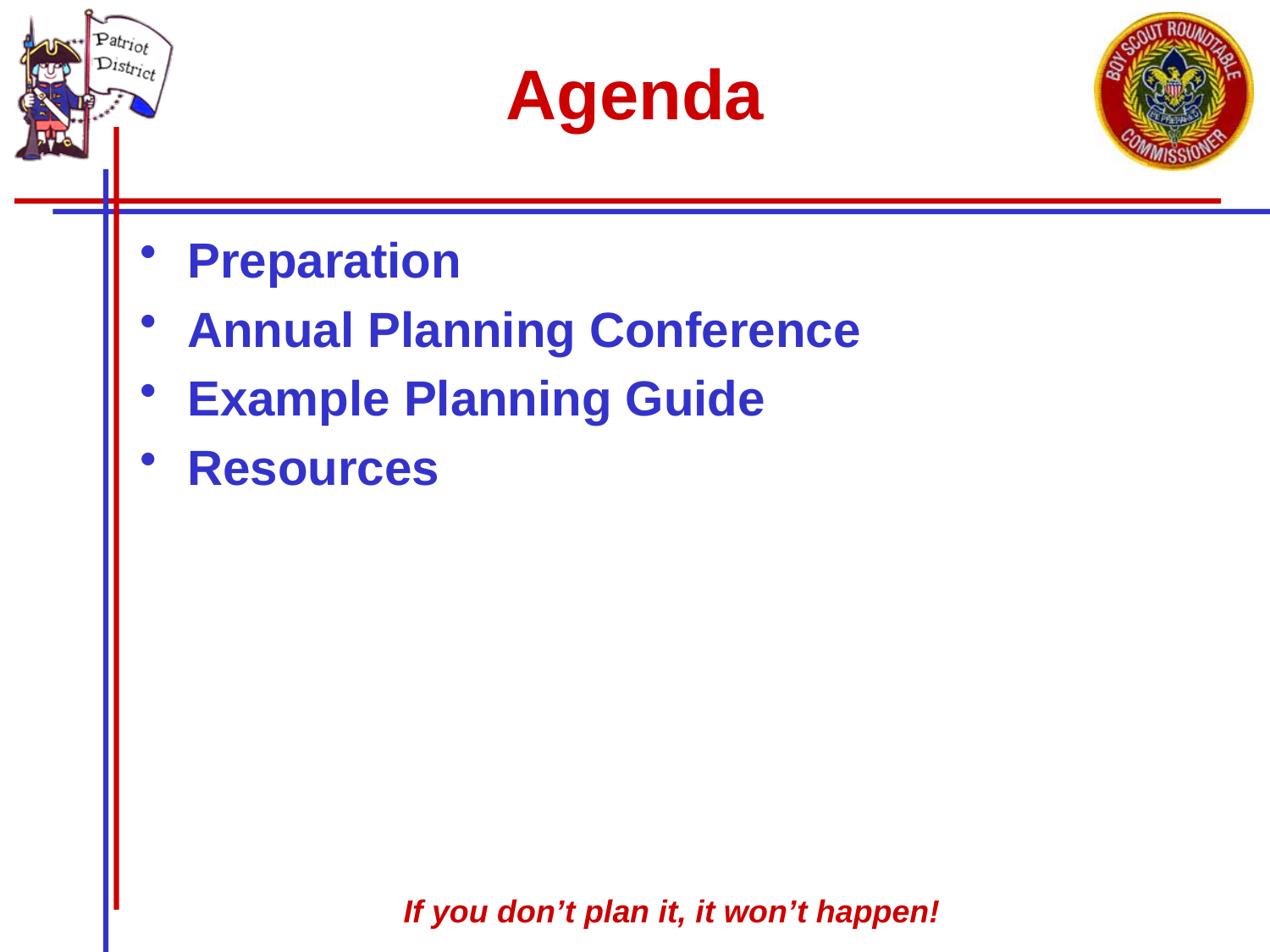

# Agenda
Preparation
Annual Planning Conference
Example Planning Guide
Resources